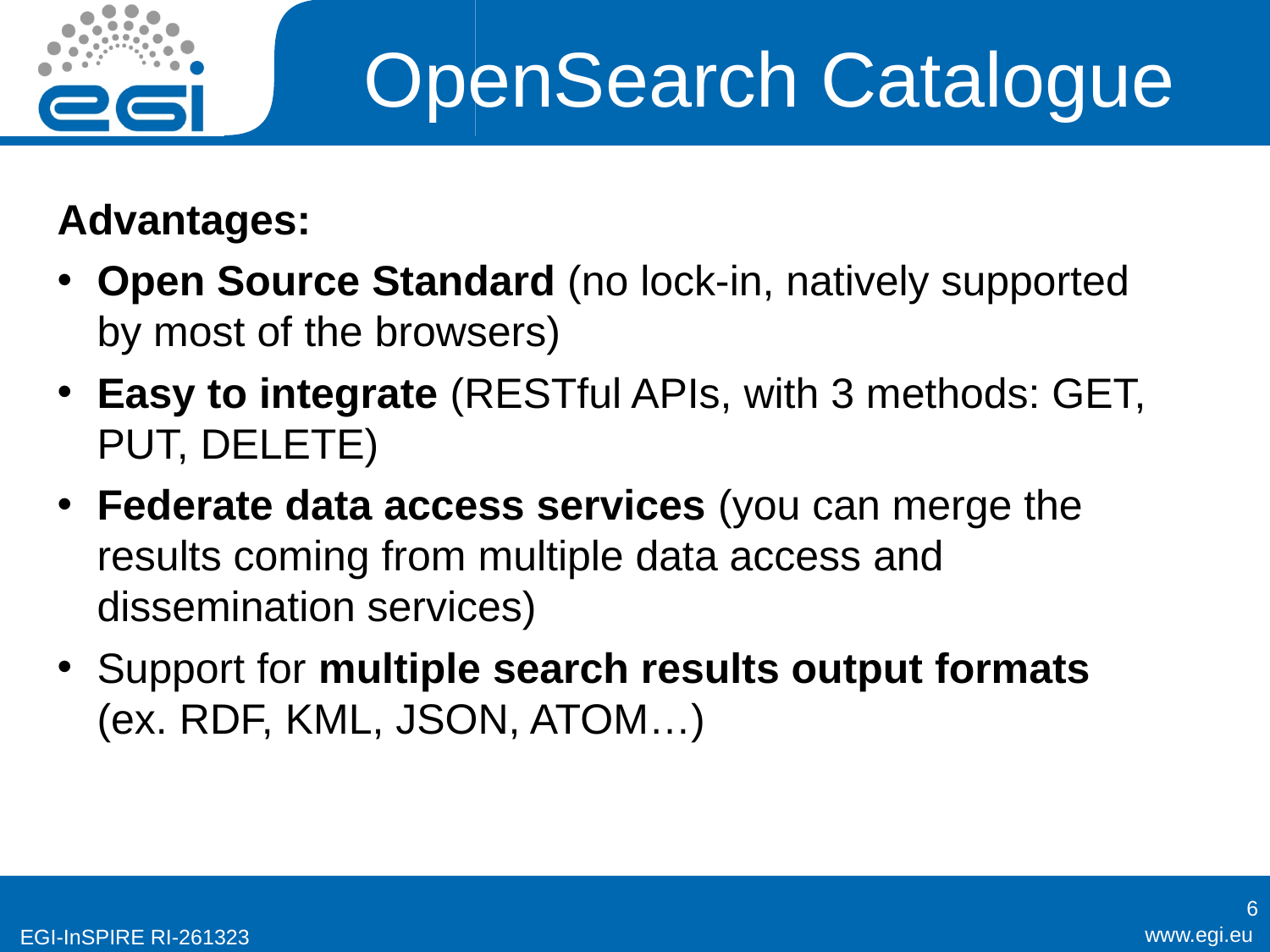

# OpenSearch Catalogue
Advantages:
Open Source Standard (no lock-in, natively supported by most of the browsers)
Easy to integrate (RESTful APIs, with 3 methods: GET, PUT, DELETE)
Federate data access services (you can merge the results coming from multiple data access and dissemination services)
Support for multiple search results output formats (ex. RDF, KML, JSON, ATOM…)

6